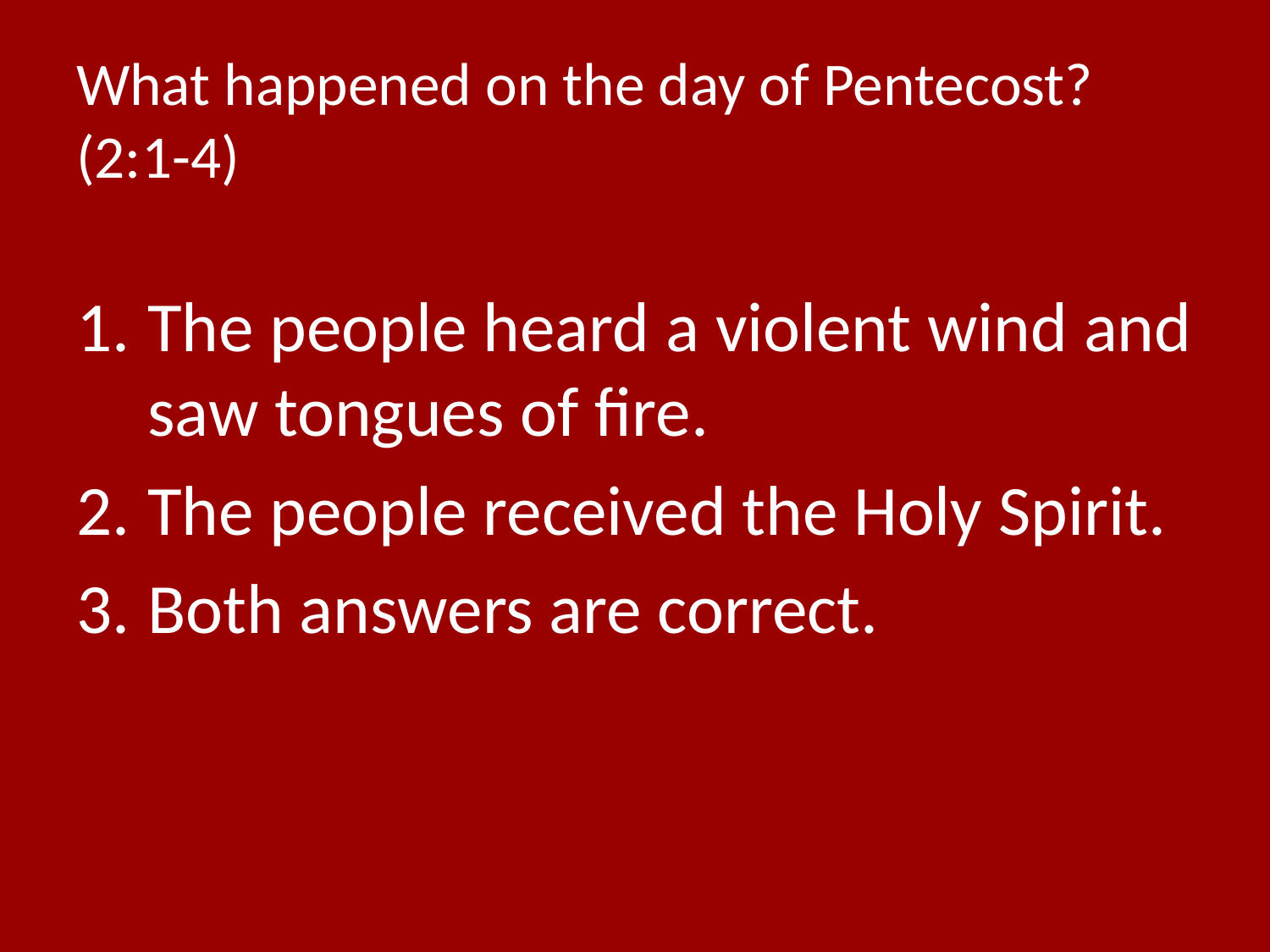

# What happened on the day of Pentecost?  (2:1-4)
The people heard a violent wind and saw tongues of fire.
The people received the Holy Spirit.
Both answers are correct.